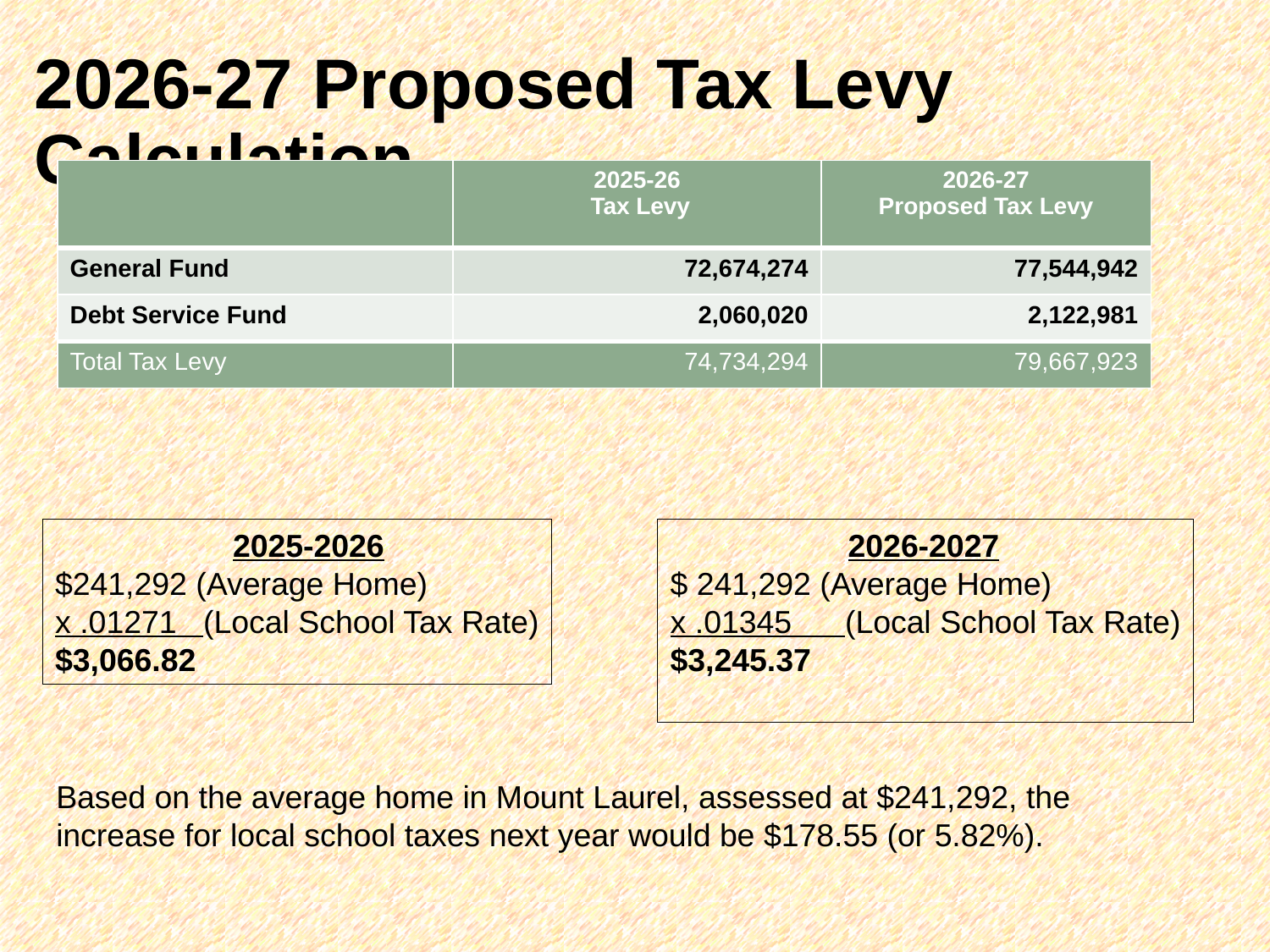

2018-19 Tentative Tax Levy Calculation
# 2026-27 Proposed Tax Levy Calculation
|  | 2025-26 Tax Levy | 2026-27 Proposed Tax Levy |
| --- | --- | --- |
| General Fund | 72,674,274 | 77,544,942 |
| Debt Service Fund | 2,060,020 | 2,122,981 |
| Total Tax Levy | 74,734,294 | 79,667,923 |
                    2025-2026
$241,292 (Average Home)
x .01271   (Local School Tax Rate)
$3,066.82
                    2026-2027
$ 241,292 (Average Home)
x .01345      (Local School Tax Rate)
$3,245.37

Based on the average home in Mount Laurel, assessed at $241,292, the increase for local school taxes next year would be $178.55 (or 5.82%).